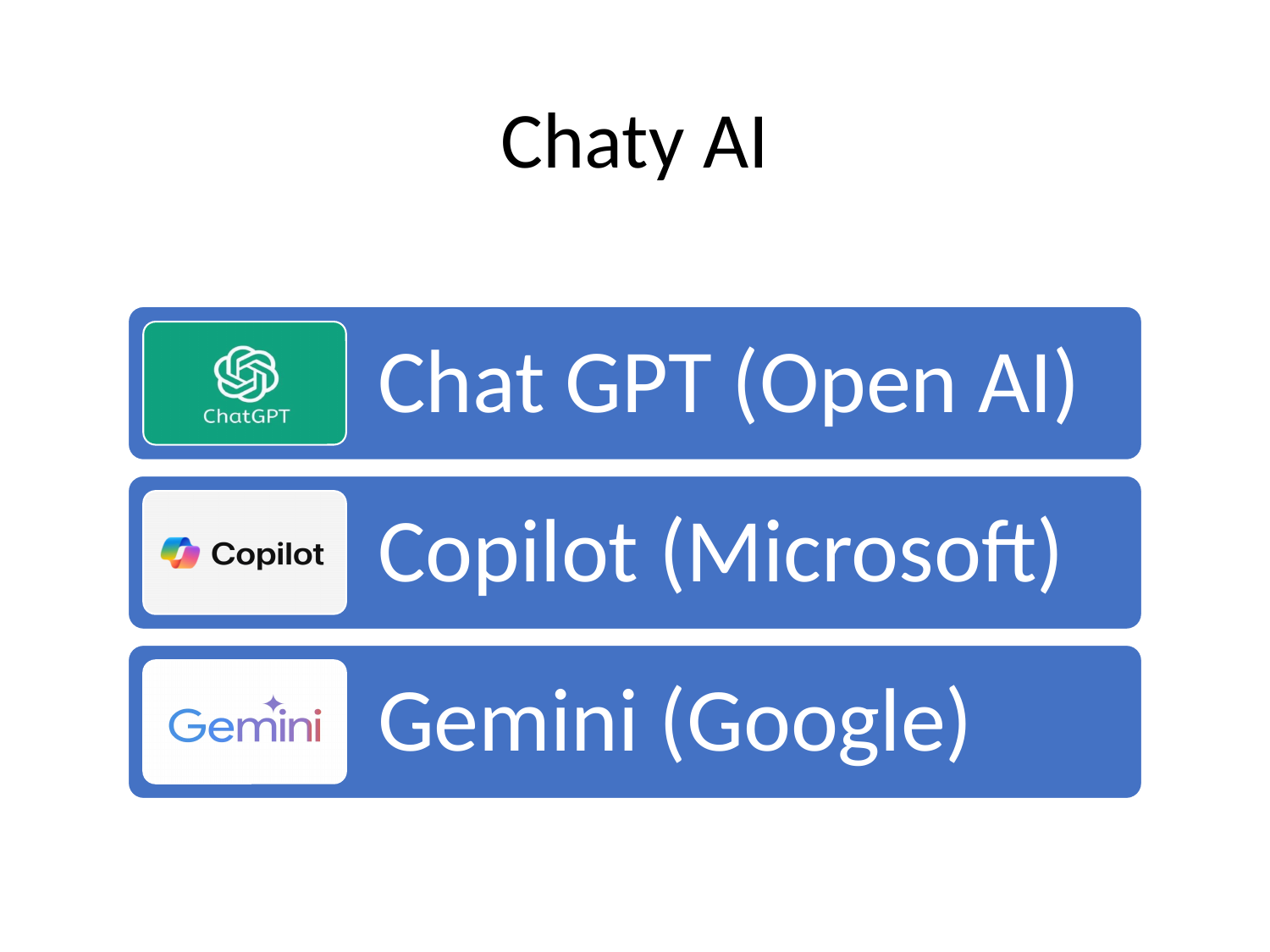

# Chaty AI
Chat GPT (Open AI)
Copilot (Microsoft)
Gemini (Google)